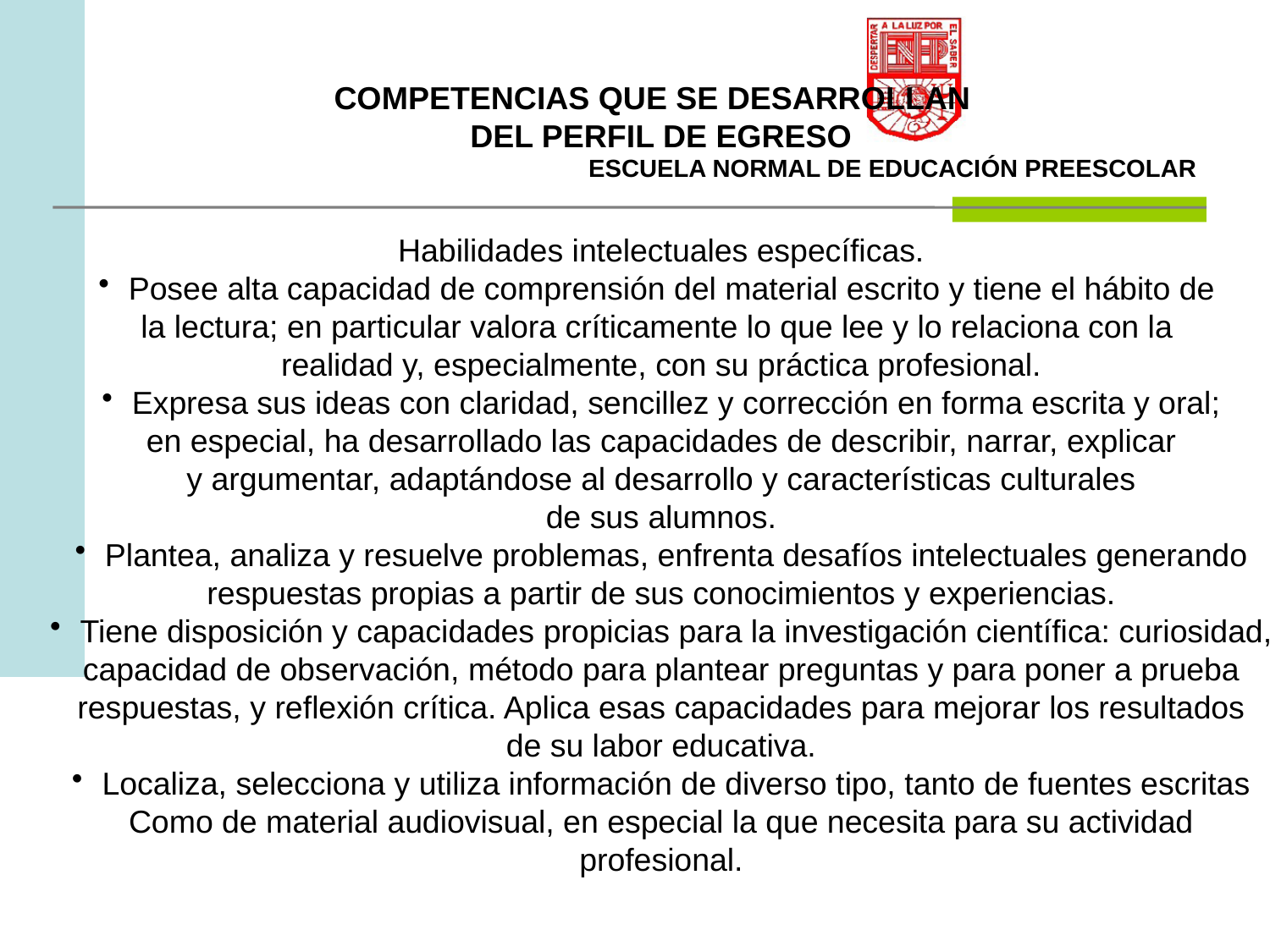

COMPETENCIAS QUE SE DESARROLLAN
DEL PERFIL DE EGRESO

Habilidades intelectuales específicas.
Posee alta capacidad de comprensión del material escrito y tiene el hábito de
la lectura; en particular valora críticamente lo que lee y lo relaciona con la
realidad y, especialmente, con su práctica profesional.
Expresa sus ideas con claridad, sencillez y corrección en forma escrita y oral;
en especial, ha desarrollado las capacidades de describir, narrar, explicar
y argumentar, adaptándose al desarrollo y características culturales
de sus alumnos.
Plantea, analiza y resuelve problemas, enfrenta desafíos intelectuales generando
respuestas propias a partir de sus conocimientos y experiencias.
Tiene disposición y capacidades propicias para la investigación científica: curiosidad,
capacidad de observación, método para plantear preguntas y para poner a prueba
respuestas, y reflexión crítica. Aplica esas capacidades para mejorar los resultados
de su labor educativa.
Localiza, selecciona y utiliza información de diverso tipo, tanto de fuentes escritas
Como de material audiovisual, en especial la que necesita para su actividad
profesional.